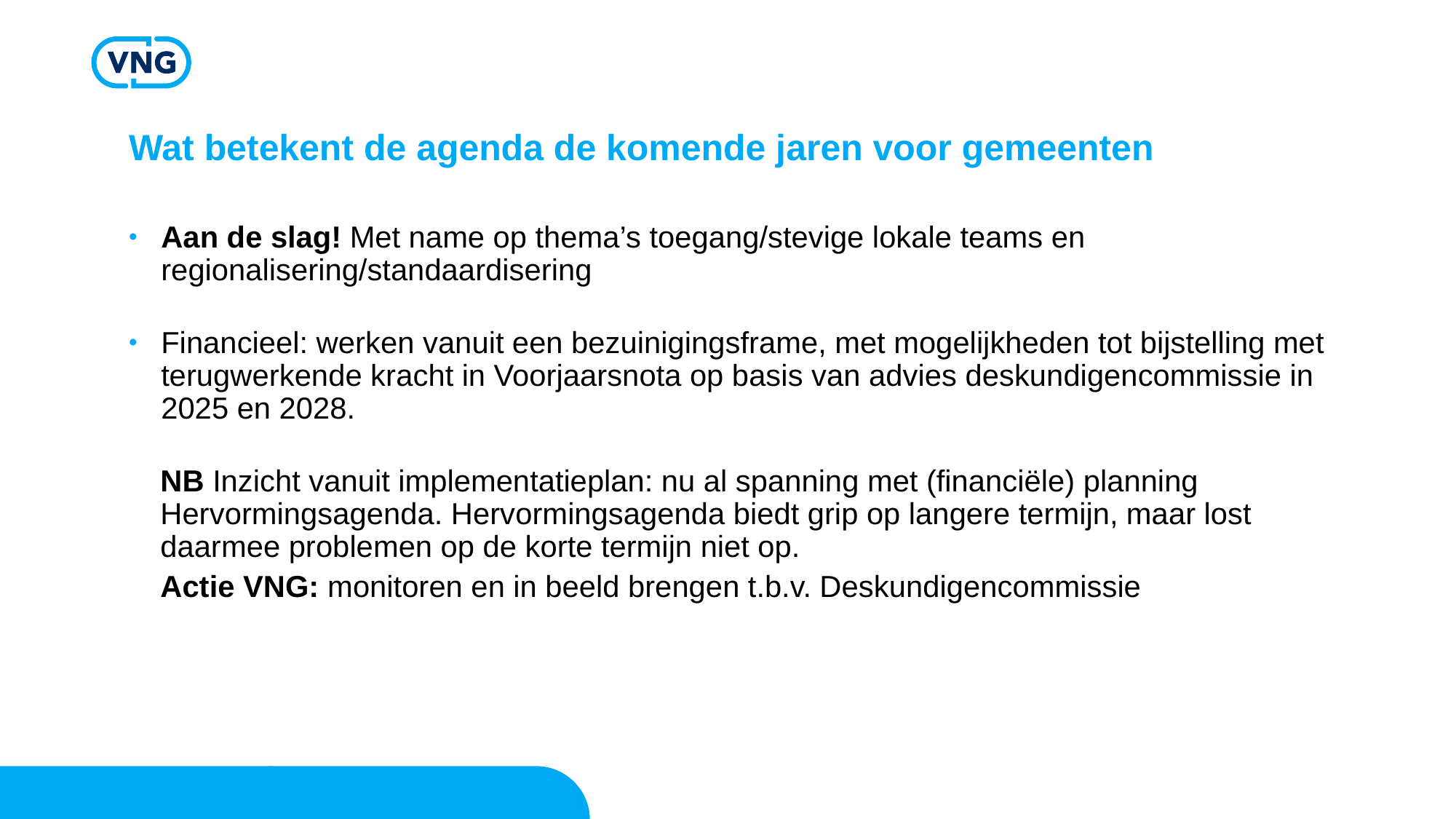

Wat betekent de agenda de komende jaren voor gemeenten

Aan de slag! Met name op thema’s toegang/stevige lokale teams en regionalisering/standaardisering
Financieel: werken vanuit een bezuinigingsframe, met mogelijkheden tot bijstelling met terugwerkende kracht in Voorjaarsnota op basis van advies deskundigencommissie in 2025 en 2028.
NB Inzicht vanuit implementatieplan: nu al spanning met (financiële) planning Hervormingsagenda. Hervormingsagenda biedt grip op langere termijn, maar lost daarmee problemen op de korte termijn niet op.
Actie VNG: monitoren en in beeld brengen t.b.v. Deskundigencommissie